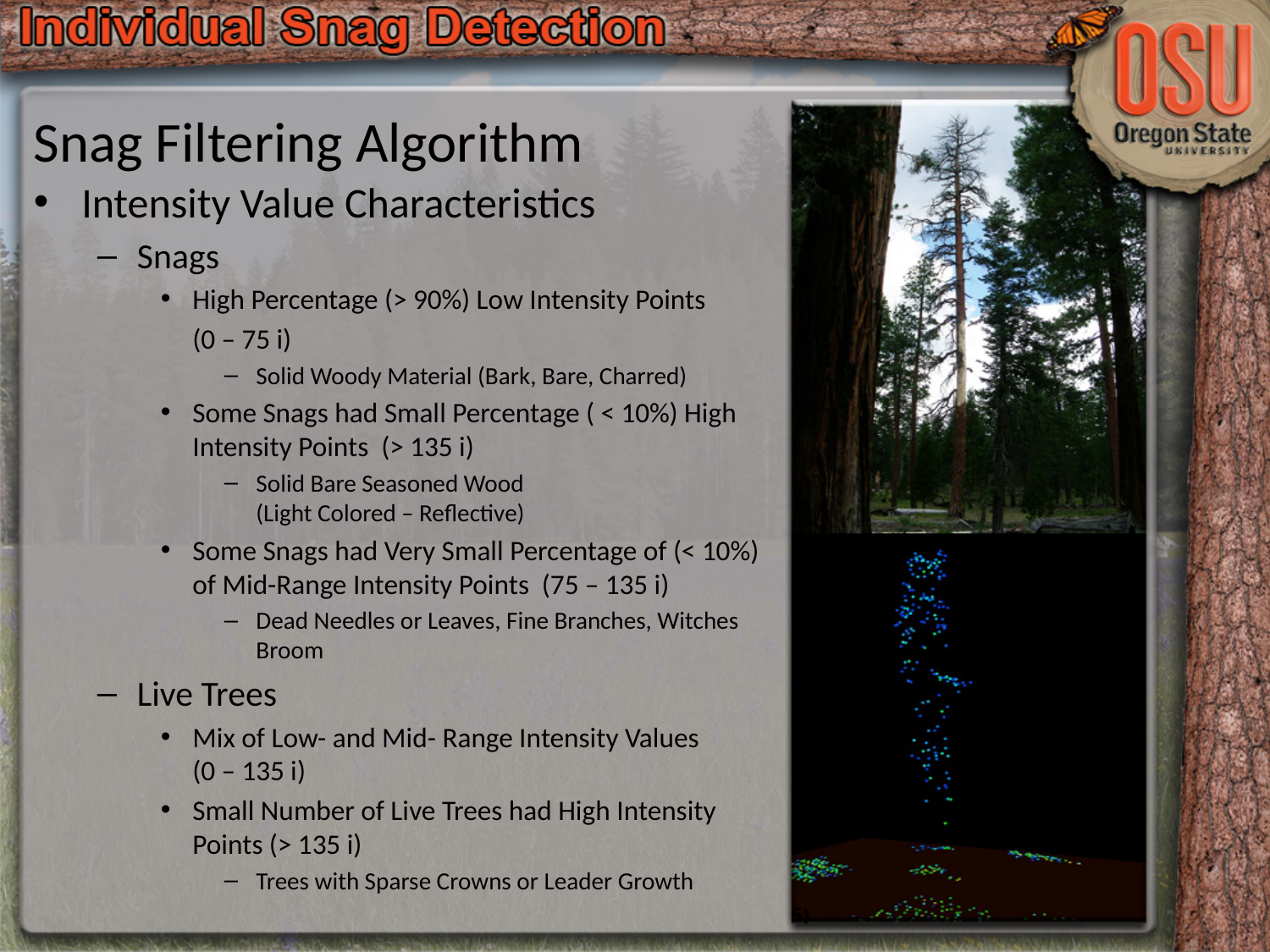

# Snag Filtering Algorithm
Intensity Value Characteristics
Snags
High Percentage (> 90%) Low Intensity Points
	(0 – 75 i)
Solid Woody Material (Bark, Bare, Charred)
Some Snags had Small Percentage ( < 10%) High Intensity Points  (> 135 i)
Solid Bare Seasoned Wood                                    (Light Colored – Reflective)
Some Snags had Very Small Percentage of (< 10%) of Mid-Range Intensity Points  (75 – 135 i)
Dead Needles or Leaves, Fine Branches, Witches Broom
Live Trees
Mix of Low- and Mid- Range Intensity Values        (0 – 135 i)
Small Number of Live Trees had High Intensity Points (> 135 i)
Trees with Sparse Crowns or Leader Growth